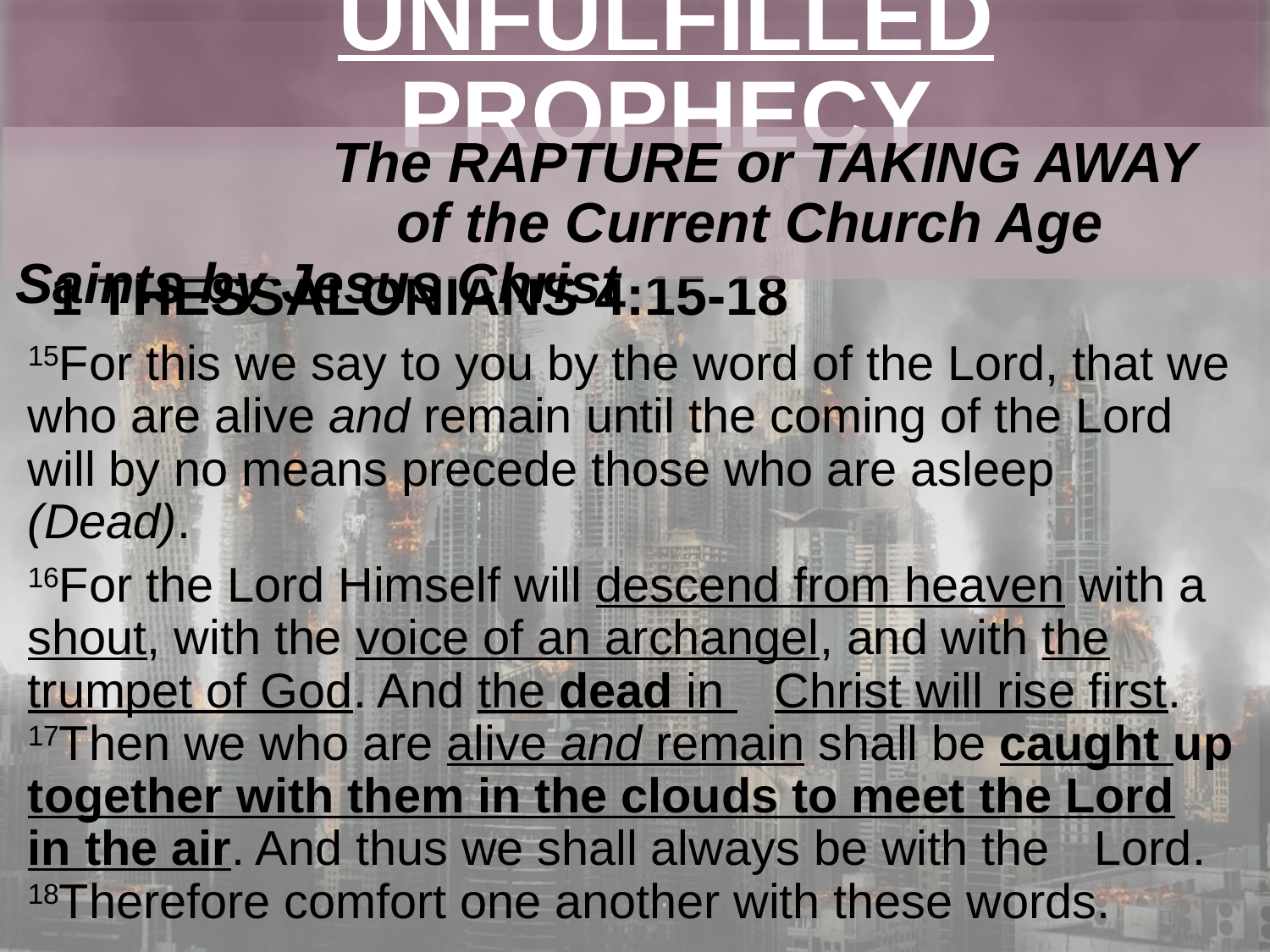

UNFULFILLED PROPHECY

# The RAPTURE or TAKING AWAY 		       	of the Current Church Age Saints by Jesus Christ
   1 THESSALONIANS 4:15-18
		15For this we say to you by the word of the Lord, that we 			who are alive and remain until the coming of the Lord 		will by no means precede those who are asleep 				(Dead).
		16For the Lord Himself will descend from heaven with a 			shout, with the voice of an archangel, and with the 			trumpet of God. And the dead in 	Christ will rise first.  	17Then we who are alive and remain shall be caught up 			together with them in the clouds to meet the Lord 			in the air. And thus we shall always be with the 				Lord.  									18Therefore comfort one another with these words.